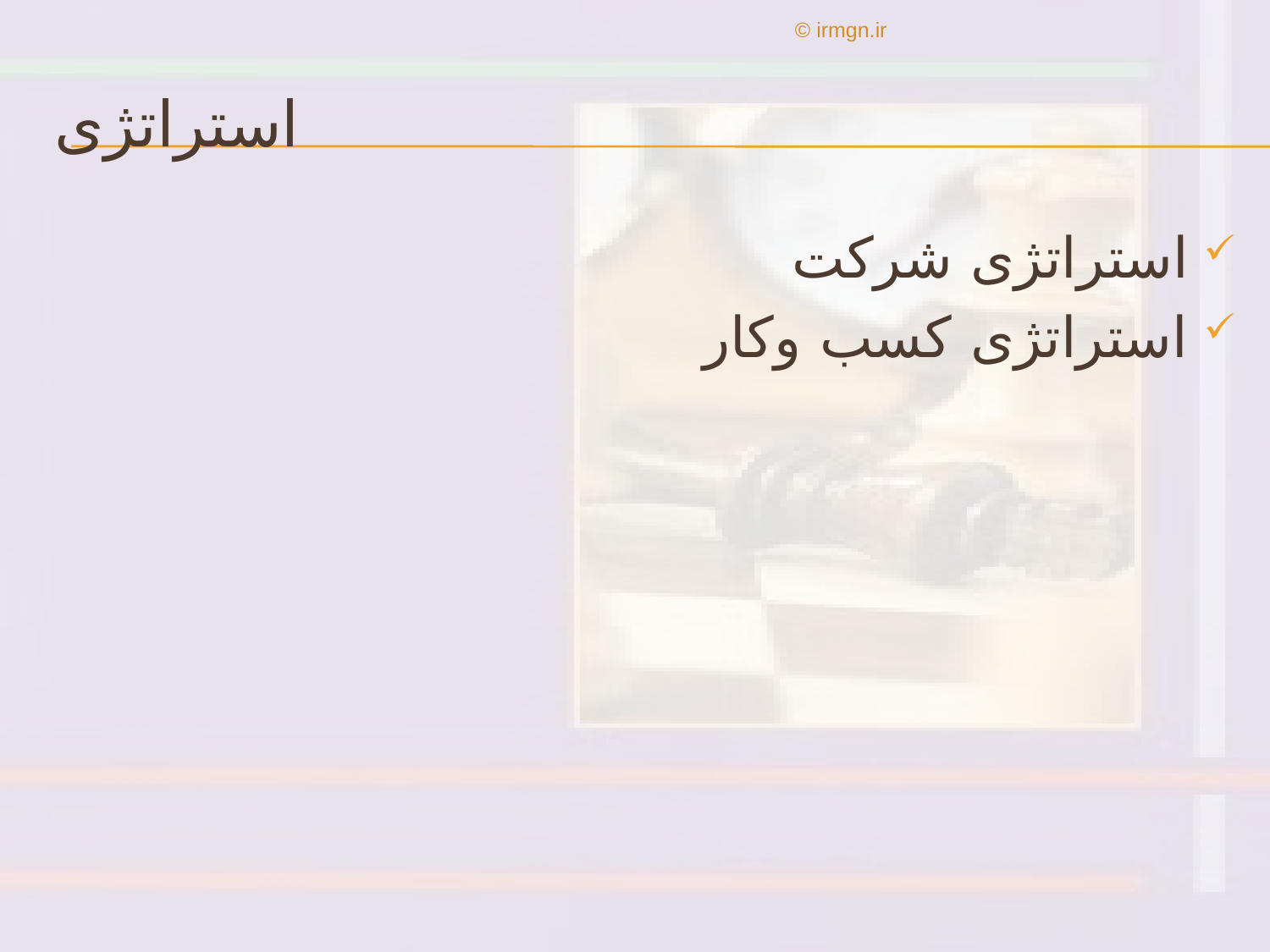

© irmgn.ir
# استراتژی
استراتژی شركت
استراتژی كسب وكار